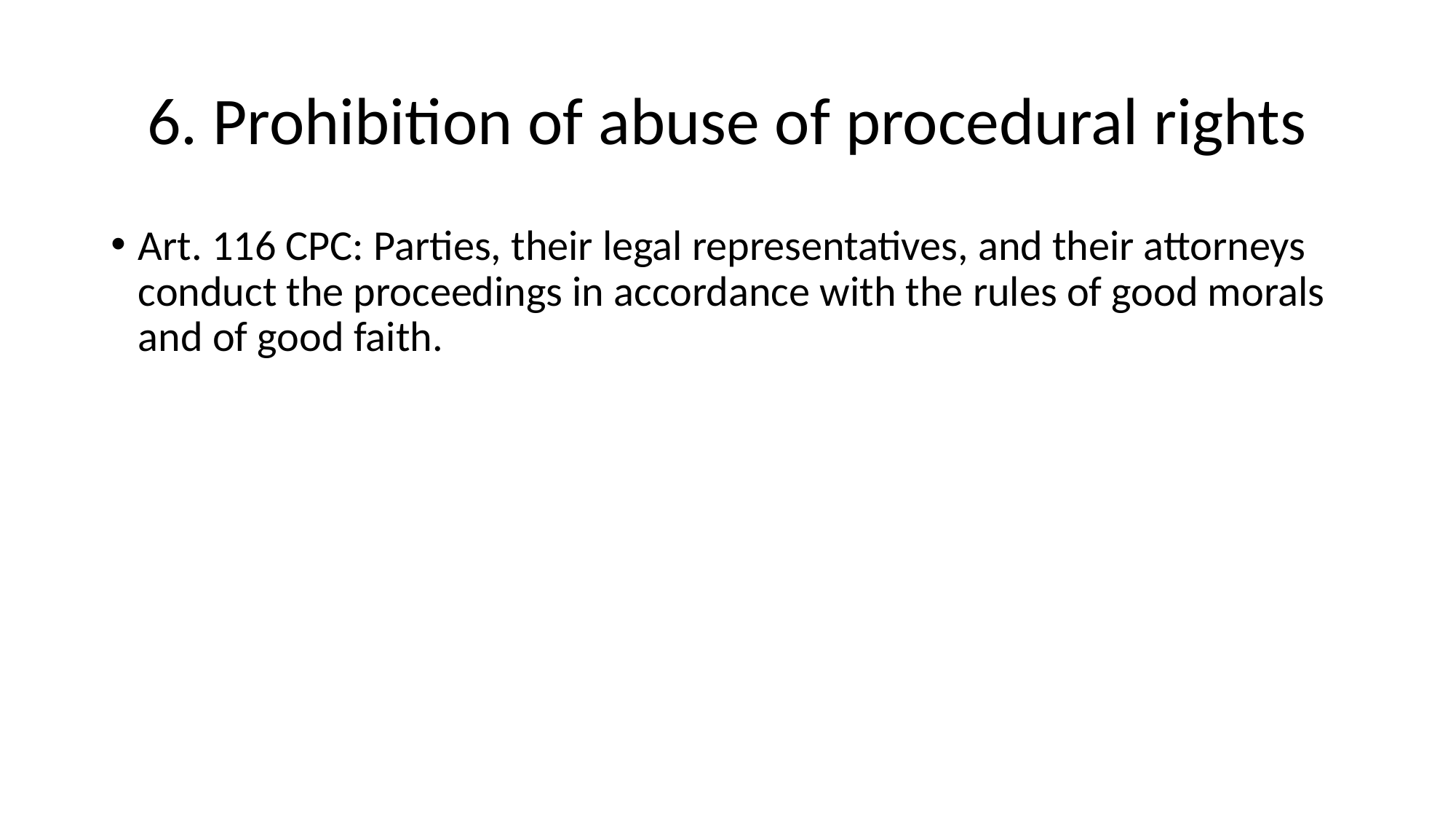

# 6. Prohibition of abuse of procedural rights
Art. 116 CPC: Parties, their legal representatives, and their attorneys conduct the proceedings in accordance with the rules of good morals and of good faith.